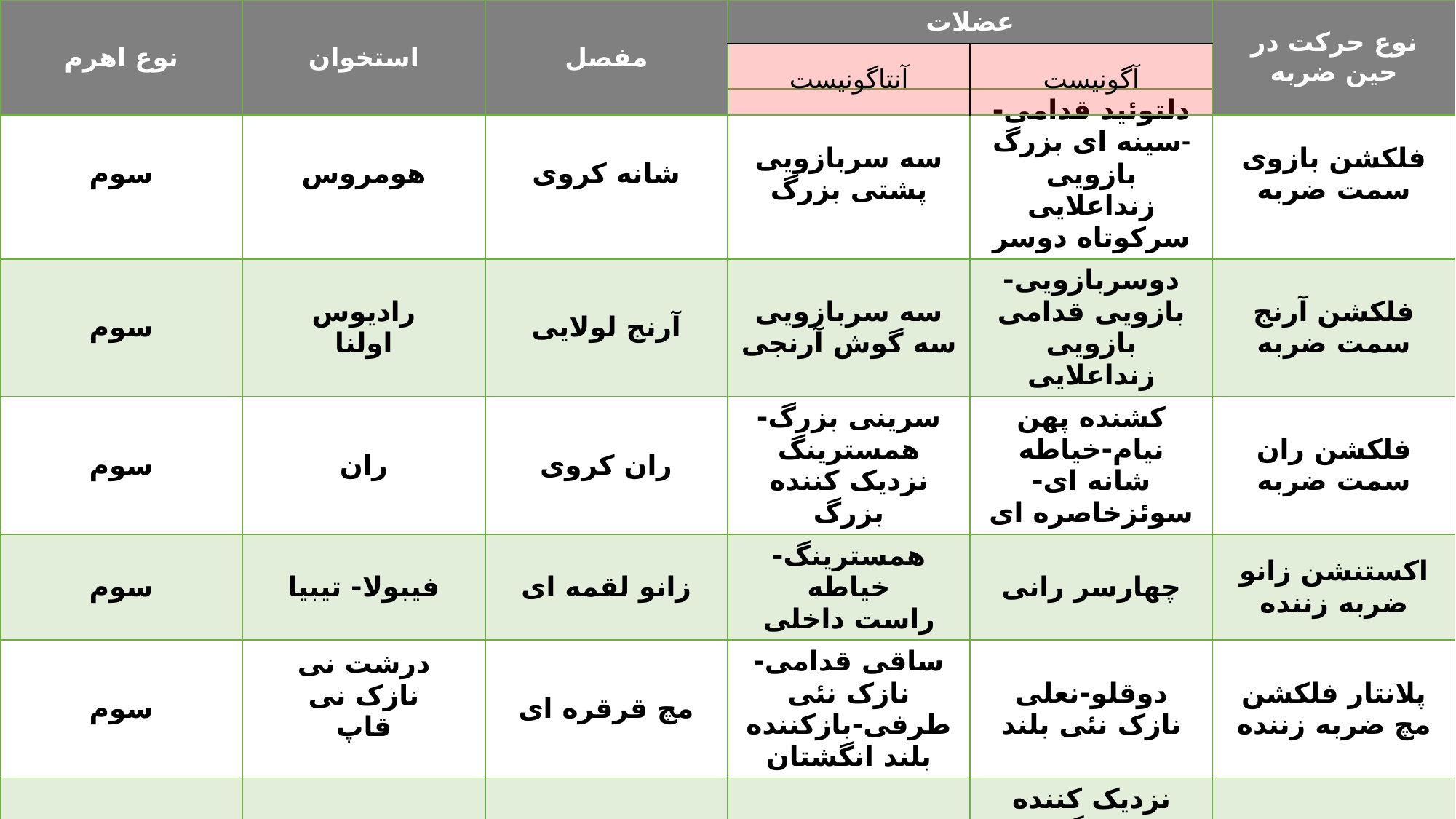

| نوع اهرم | استخوان | مفصل | عضلات |  | نوع حرکت در حین ضربه |
| --- | --- | --- | --- | --- | --- |
|  |  |  | آنتاگونیست | آگونیست |  |
| سوم | هومروس | شانه کروی | سه سربازویی پشتی بزرگ | دلتوئید قدامی-سینه ای بزرگ- بازویی زنداعلایی سرکوتاه دوسر | فلکشن بازوی سمت ضربه |
| --- | --- | --- | --- | --- | --- |
| سوم | رادیوس اولنا | آرنج لولایی | سه سربازویی سه گوش آرنجی | دوسربازویی-بازویی قدامی بازویی زنداعلایی | فلکشن آرنج سمت ضربه |
| سوم | ران | ران کروی | سرینی بزرگ-همسترینگ نزدیک کننده بزرگ | کشنده پهن نیام-خیاطه شانه ای-سوئزخاصره ای | فلکشن ران سمت ضربه |
| سوم | فیبولا- تیبیا | زانو لقمه ای | همسترینگ-خیاطه راست داخلی | چهارسر رانی | اکستنشن زانو ضربه زننده |
| سوم | درشت نی نازک نی قاپ | مچ قرقره ای | ساقی قدامی-نازک نئی طرفی-بازکننده بلند انگشتان | دوقلو-نعلی نازک نئی بلند | پلانتار فلکشن مچ ضربه زننده |
| سوم | فمور | ران کروی | سرینی بزرگ و کوچک | نزدیک کننده بزرگ نزدیک کننده کوچک نزدیک کننده طویل | اداکشن ران سمت ضربه زننده |